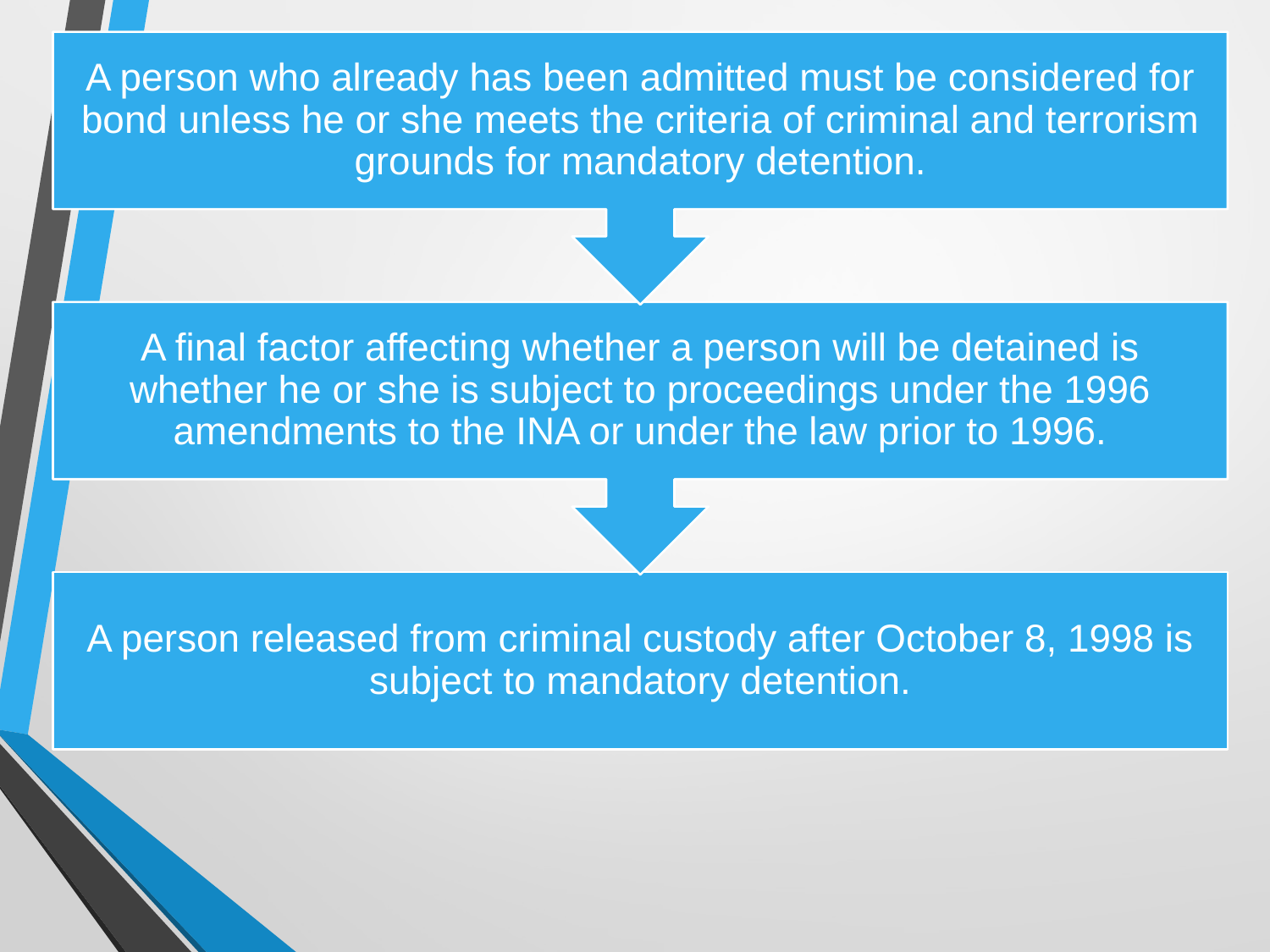

A person released from criminal custody after October 8, 1998 is subject to mandatory detention.
A final factor affecting whether a person will be detained is whether he or she is subject to proceedings under the 1996 amendments to the INA or under the law prior to 1996.
A person who already has been admitted must be considered for bond unless he or she meets the criteria of criminal and terrorism grounds for mandatory detention.